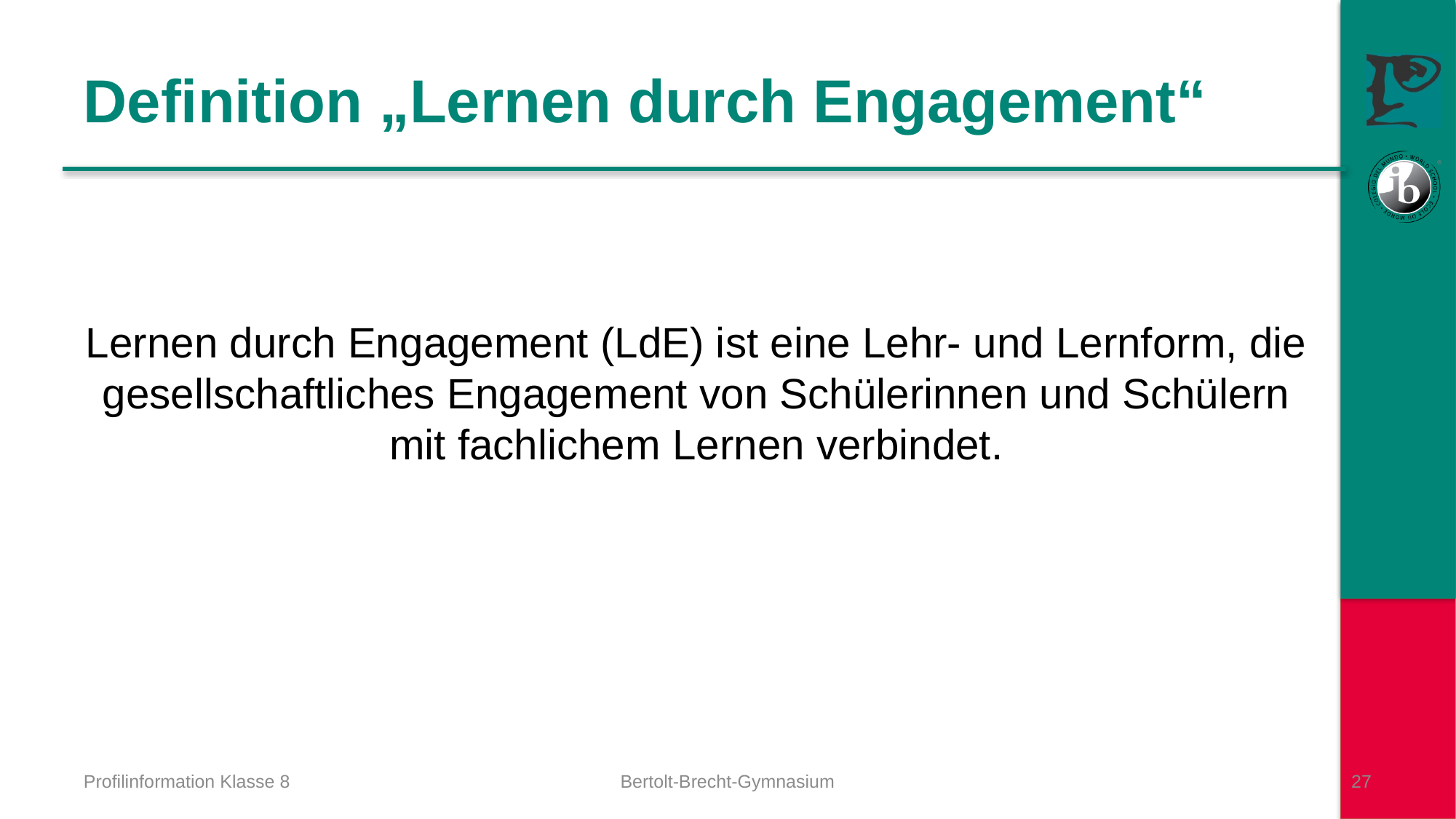

# Definition „Lernen durch Engagement“

Lernen durch Engagement (LdE) ist eine Lehr- und Lernform, die gesellschaftliches Engagement von Schülerinnen und Schülern mit fachlichem Lernen verbindet.
Profilinformation Klasse 8
Bertolt-Brecht-Gymnasium
27